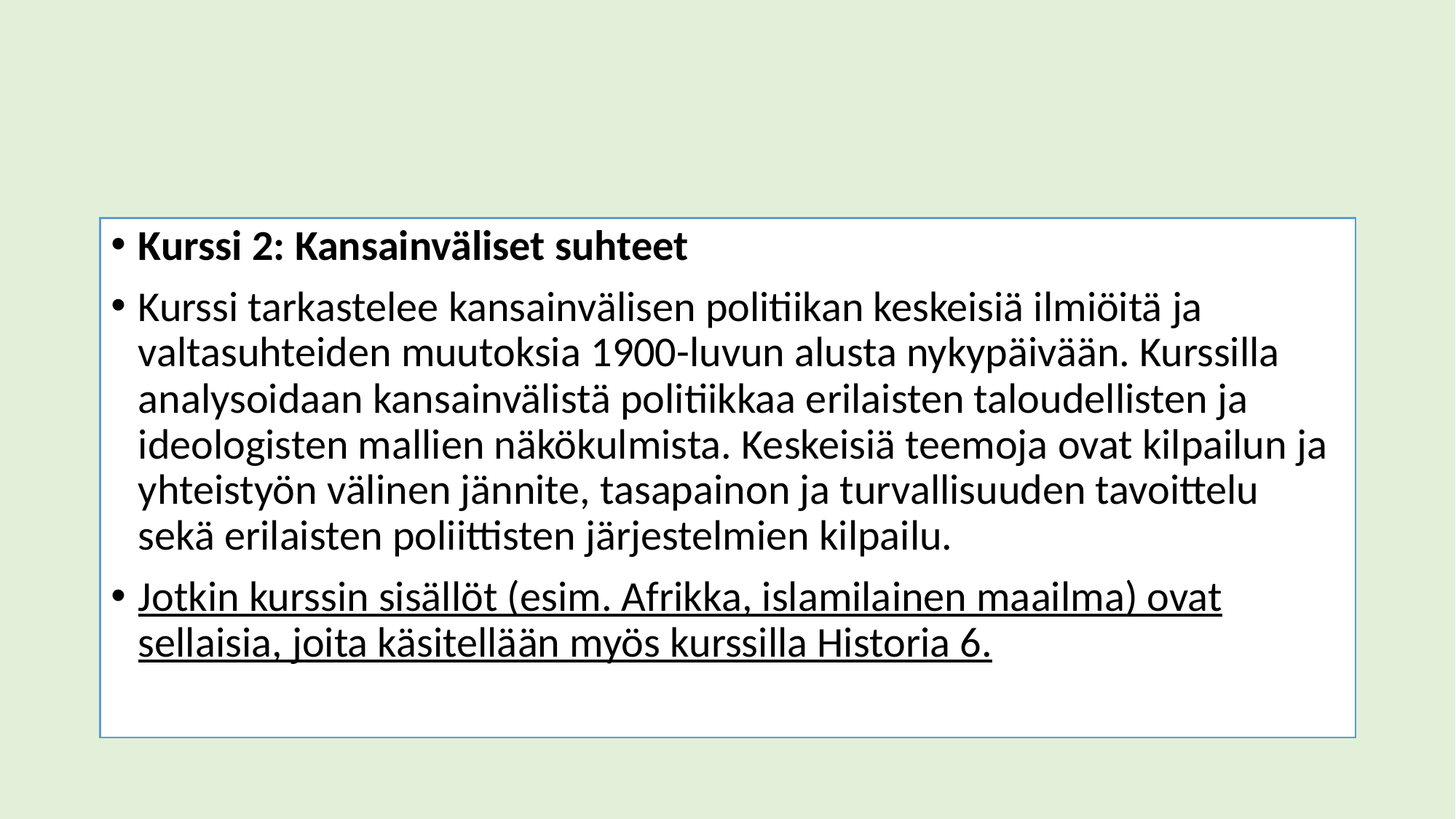

#
Kurssi 2: Kansainväliset suhteet
Kurssi tarkastelee kansainvälisen politiikan keskeisiä ilmiöitä ja valtasuhteiden muutoksia 1900-luvun alusta nykypäivään. Kurssilla analysoidaan kansainvälistä politiikkaa erilaisten taloudellisten ja ideologisten mallien näkökulmista. Keskeisiä teemoja ovat kilpailun ja yhteistyön välinen jännite, tasapainon ja turvallisuuden tavoittelu sekä erilaisten poliittisten järjestelmien kilpailu.
Jotkin kurssin sisällöt (esim. Afrikka, islamilainen maailma) ovat sellaisia, joita käsitellään myös kurssilla Historia 6.